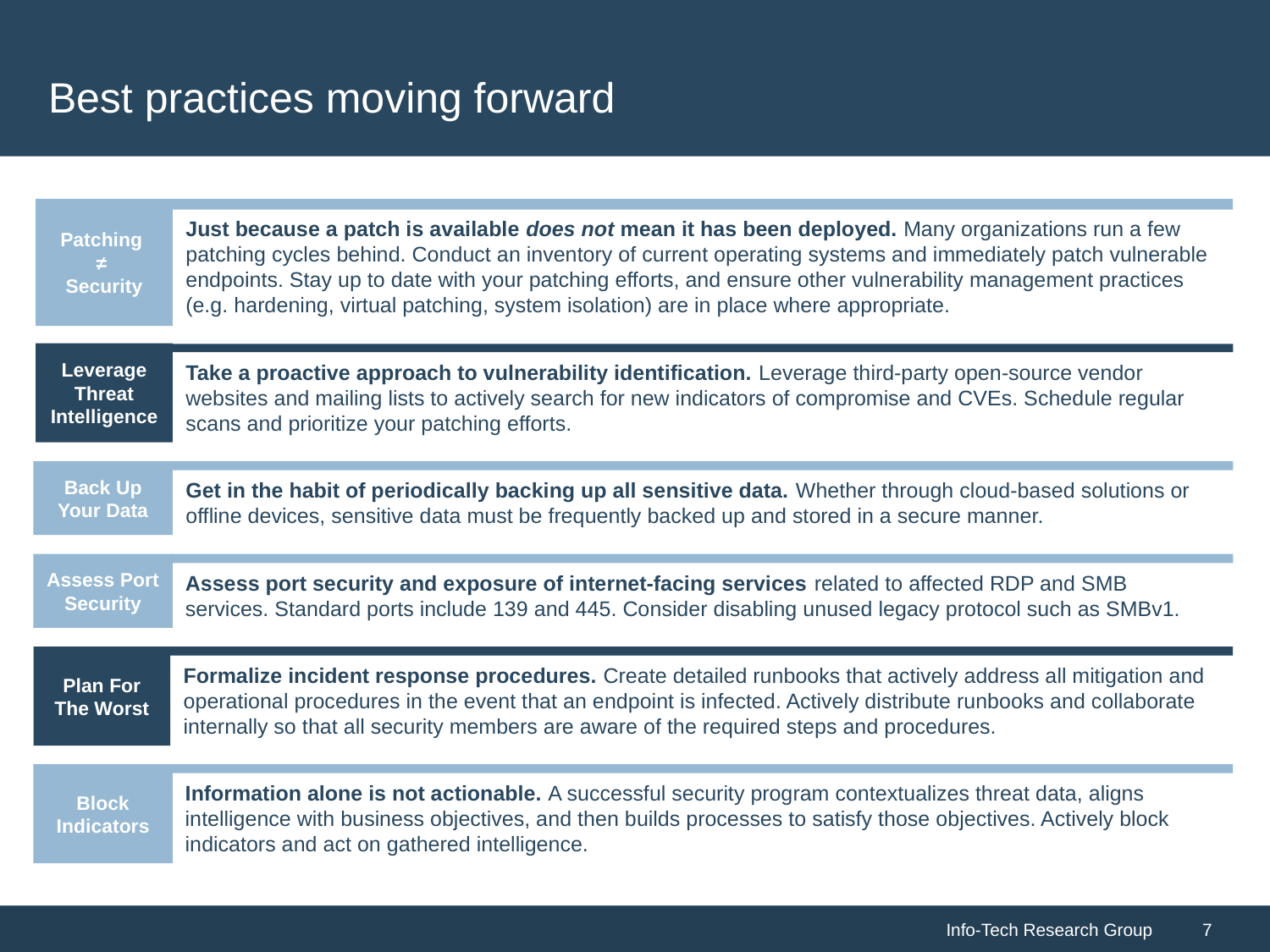

# Best practices moving forward
Patching
≠
Security

Just because a patch is available does not mean it has been deployed. Many organizations run a few patching cycles behind. Conduct an inventory of current operating systems and immediately patch vulnerable endpoints. Stay up to date with your patching efforts, and ensure other vulnerability management practices
(e.g. hardening, virtual patching, system isolation) are in place where appropriate.
Leverage Threat Intelligence

Take a proactive approach to vulnerability identification. Leverage third-party open-source vendor websites and mailing lists to actively search for new indicators of compromise and CVEs. Schedule regular scans and prioritize your patching efforts.

Back Up Your Data

Get in the habit of periodically backing up all sensitive data. Whether through cloud-based solutions or offline devices, sensitive data must be frequently backed up and stored in a secure manner.

Assess Port Security
Assess port security and exposure of internet-facing services related to affected RDP and SMB services. Standard ports include 139 and 445. Consider disabling unused legacy protocol such as SMBv1.
Plan For The Worst

Formalize incident response procedures. Create detailed runbooks that actively address all mitigation and operational procedures in the event that an endpoint is infected. Actively distribute runbooks and collaborate internally so that all security members are aware of the required steps and procedures.

Block Indicators
Information alone is not actionable. A successful security program contextualizes threat data, aligns intelligence with business objectives, and then builds processes to satisfy those objectives. Actively block indicators and act on gathered intelligence.